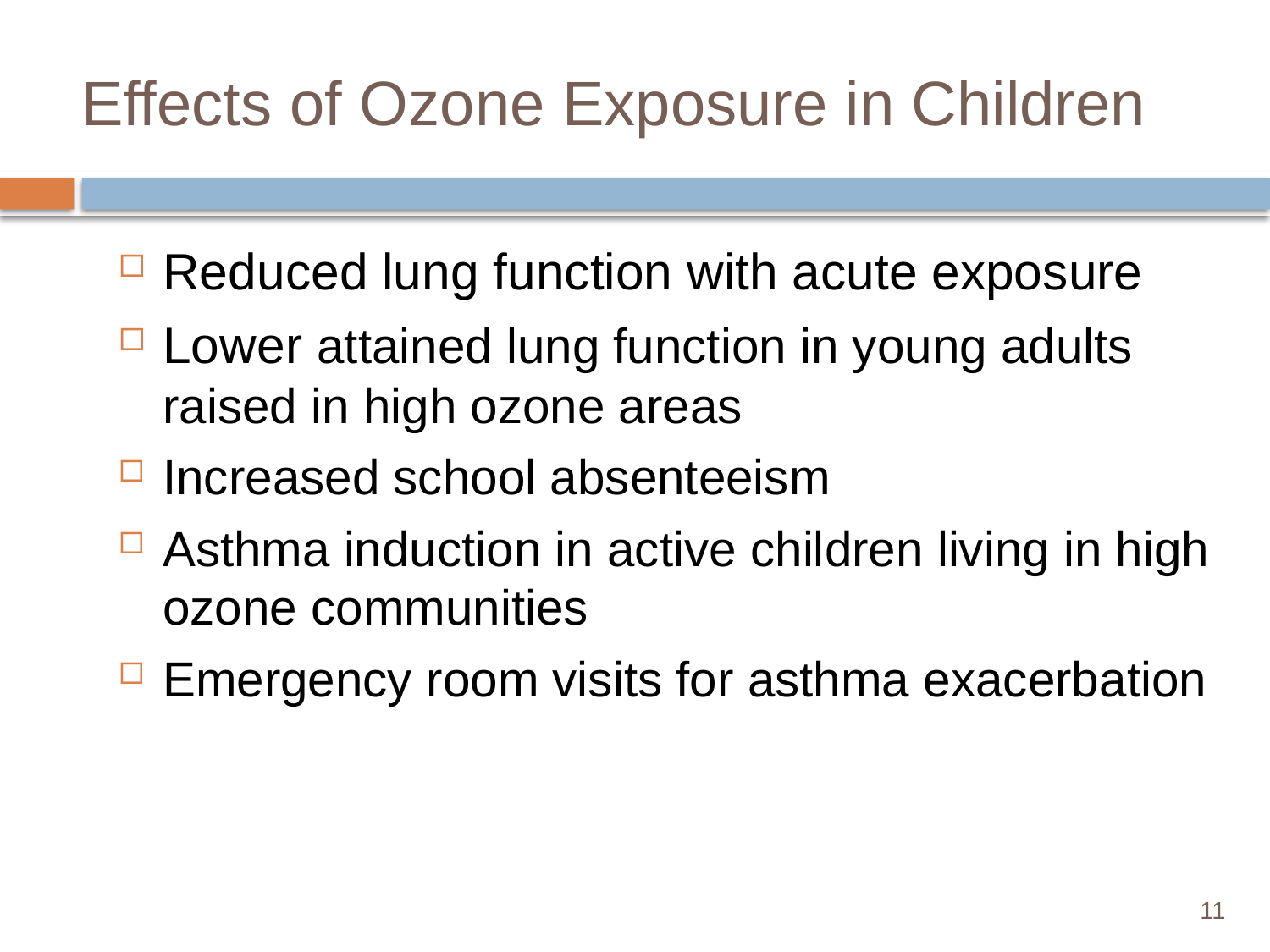

# Effects of Ozone Exposure in Children
Reduced lung function with acute exposure
Lower attained lung function in young adults raised in high ozone areas
Increased school absenteeism
Asthma induction in active children living in high ozone communities
Emergency room visits for asthma exacerbation

11